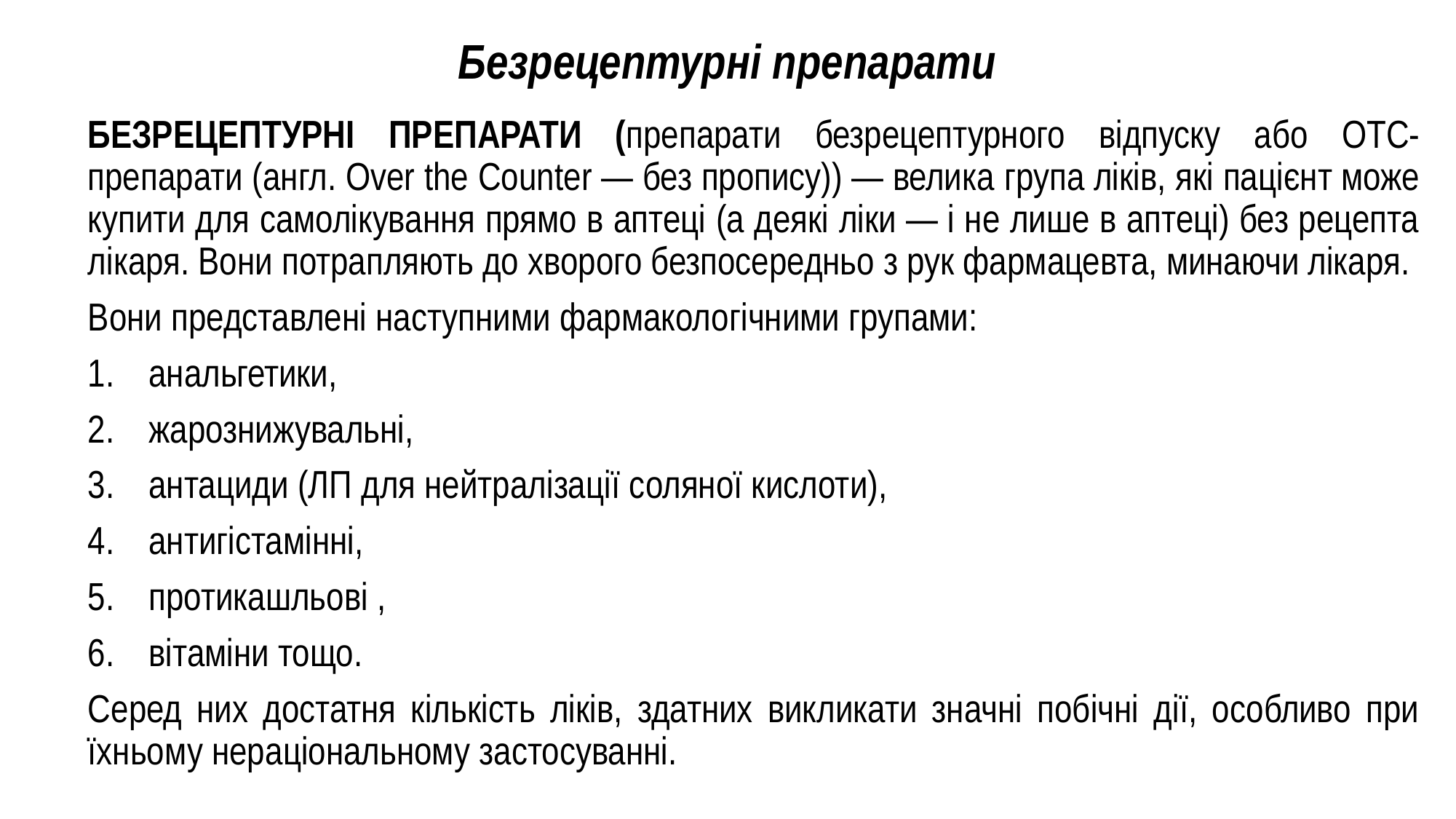

# Безрецептурні препарати
БЕЗРЕЦЕПТУРНІ ПРЕПАРАТИ (препарати безрецептурного відпуску або ОТС-препарати (англ. Over the Counter — без пропису)) — велика група ліків, які пацієнт може купити для самолікування прямо в аптеці (а деякі ліки — і не лише в аптеці) без рецепта лікаря. Вони потрапляють до хворого безпосередньо з рук фармацевта, минаючи лікаря.
Вони представлені наступними фармакологічними групами:
анальгетики,
жарознижувальні,
антациди (ЛП для нейтралізації соляної кислоти),
антигістамінні,
протикашльові ,
вітаміни тощо.
Серед них достатня кількість ліків, здатних викликати значні побічні дії, особливо при їхньому нераціональному застосуванні.